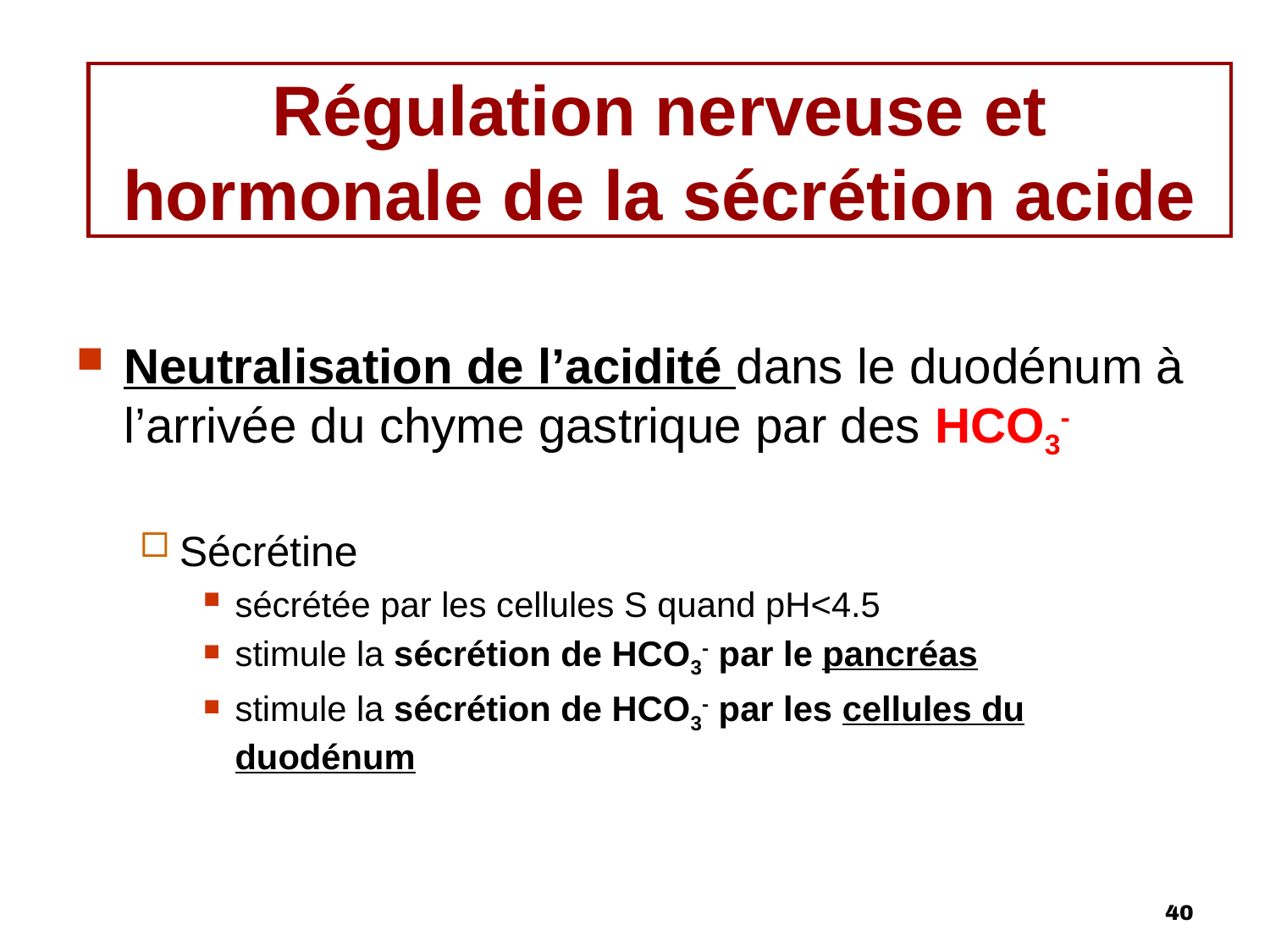

# Régulation nerveuse et hormonale de la sécrétion acide
Neutralisation de l’acidité dans le duodénum à l’arrivée du chyme gastrique par des HCO3-

Sécrétine
sécrétée par les cellules S quand pH<4.5
stimule la sécrétion de HCO3- par le pancréas
stimule la sécrétion de HCO3- par les cellules du duodénum

40